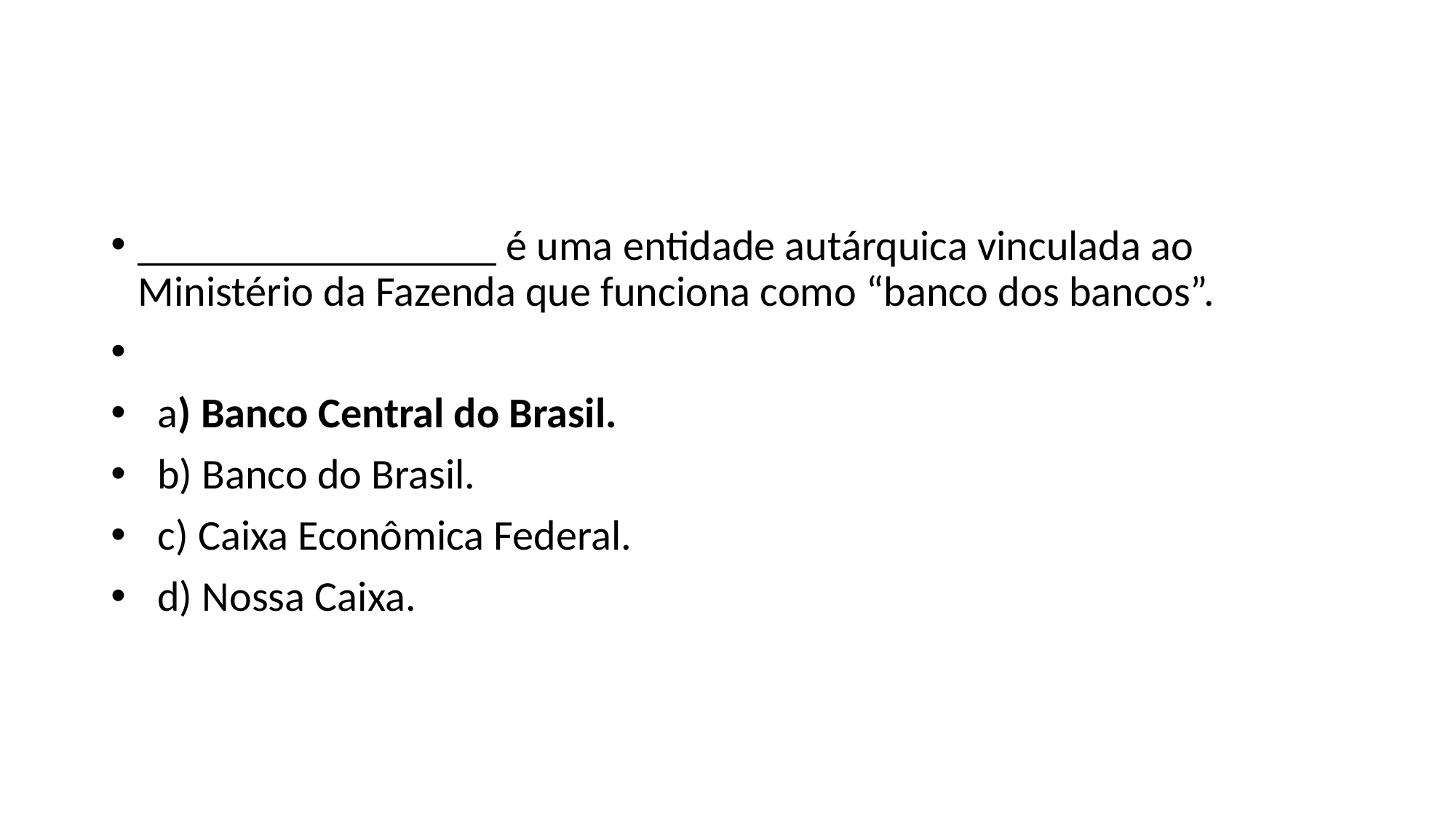

#
_________________ é uma entidade autárquica vinculada ao Ministério da Fazenda que funciona como “banco dos bancos”.

  a) Banco Central do Brasil.
  b) Banco do Brasil.
  c) Caixa Econômica Federal.
  d) Nossa Caixa.